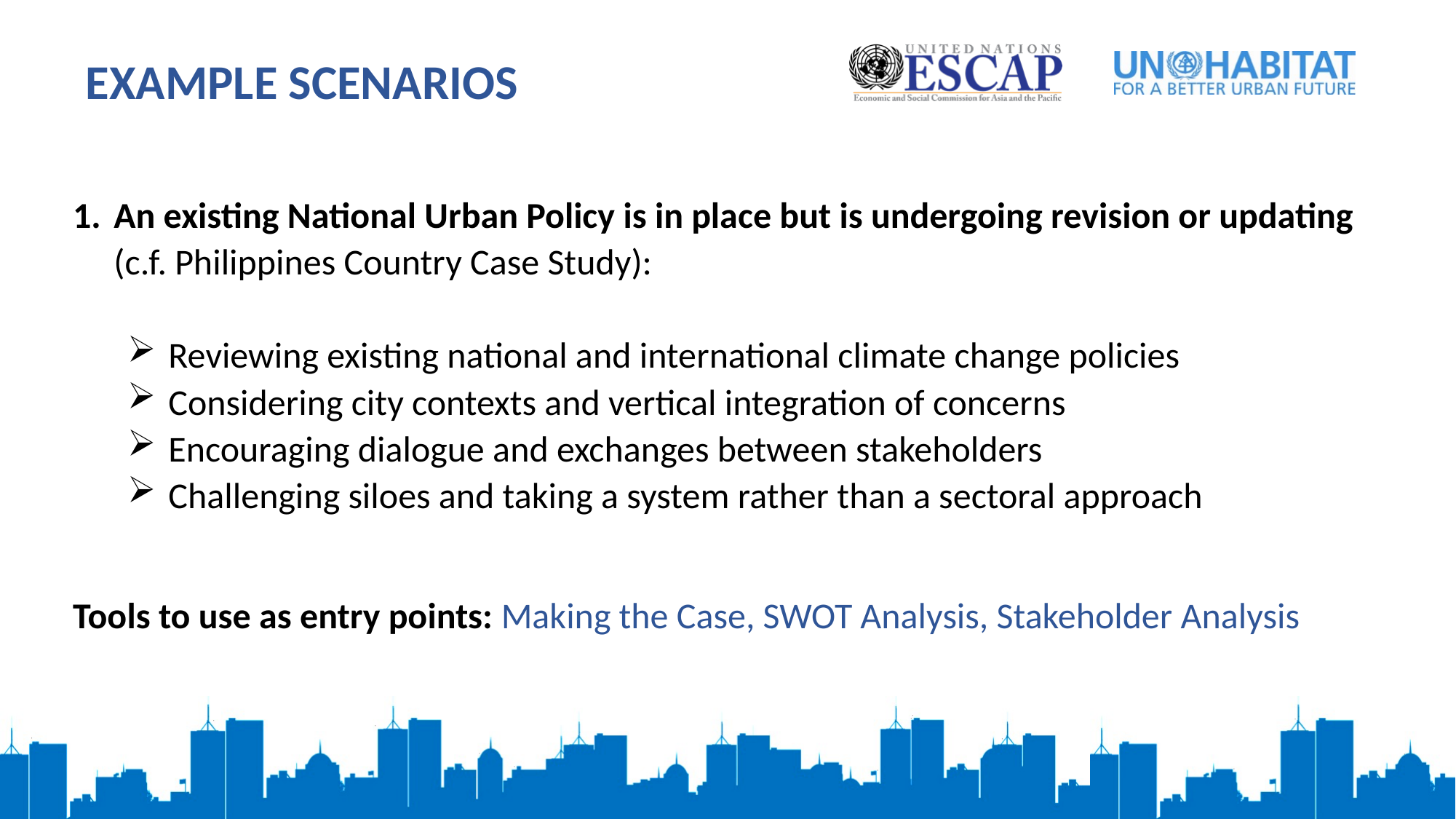

Example Scenarios
An existing National Urban Policy is in place but is undergoing revision or updating (c.f. Philippines Country Case Study):

Reviewing existing national and international climate change policies
Considering city contexts and vertical integration of concerns
Encouraging dialogue and exchanges between stakeholders
Challenging siloes and taking a system rather than a sectoral approach

Tools to use as entry points: Making the Case, SWOT Analysis, Stakeholder Analysis